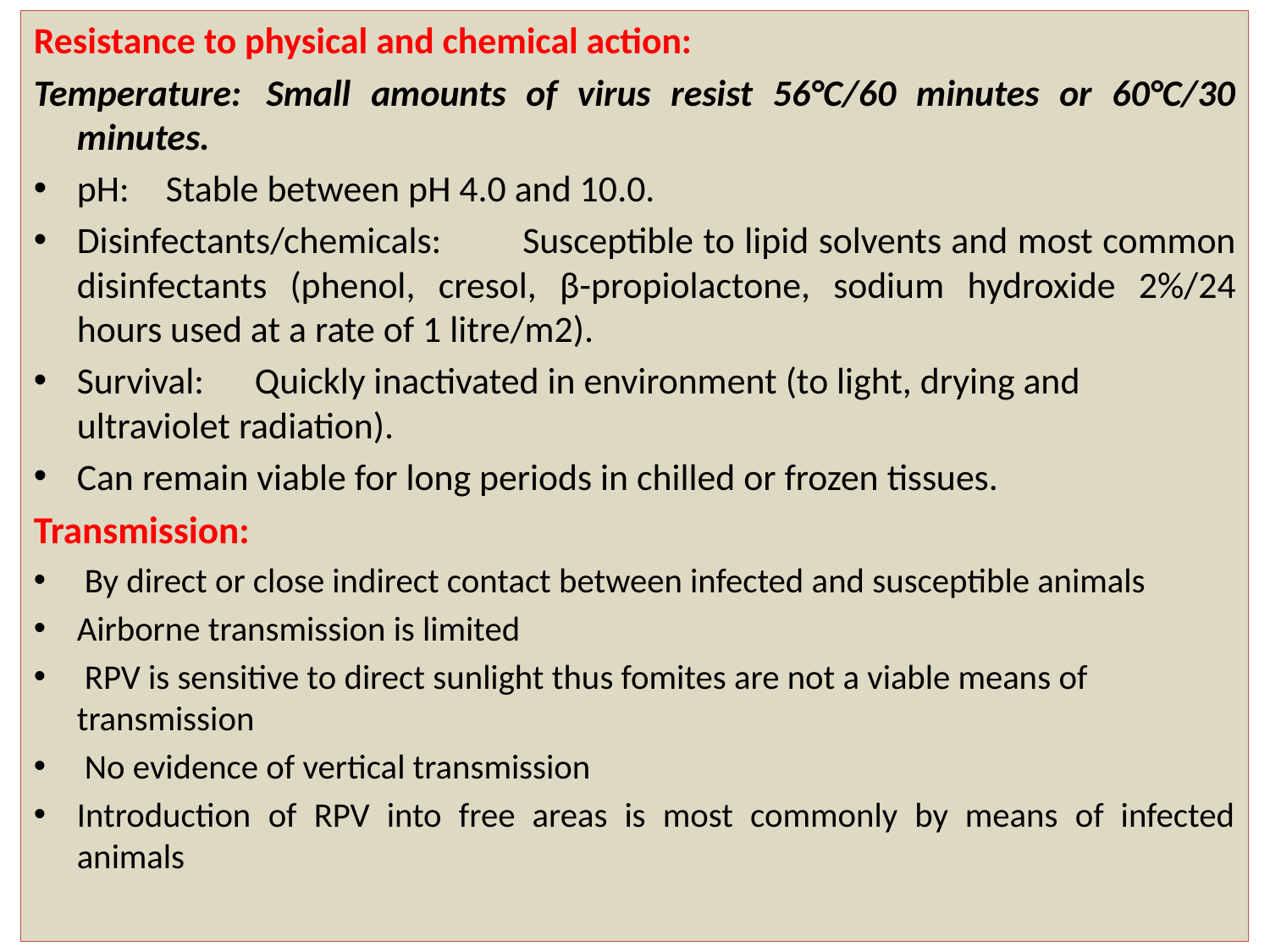

Resistance to physical and chemical action:
Temperature: 	Small amounts of virus resist 56°C/60 minutes or 60°C/30 minutes.
pH: 	Stable between pH 4.0 and 10.0.
Disinfectants/chemicals: 	Susceptible to lipid solvents and most common disinfectants (phenol, cresol, β-propiolactone, sodium hydroxide 2%/24 hours used at a rate of 1 litre/m2).
Survival: 	Quickly inactivated in environment (to light, drying and ultraviolet radiation).
Can remain viable for long periods in chilled or frozen tissues.
Transmission:
 By direct or close indirect contact between infected and susceptible animals
Airborne transmission is limited
 RPV is sensitive to direct sunlight thus fomites are not a viable means of transmission
 No evidence of vertical transmission
Introduction of RPV into free areas is most commonly by means of infected animals